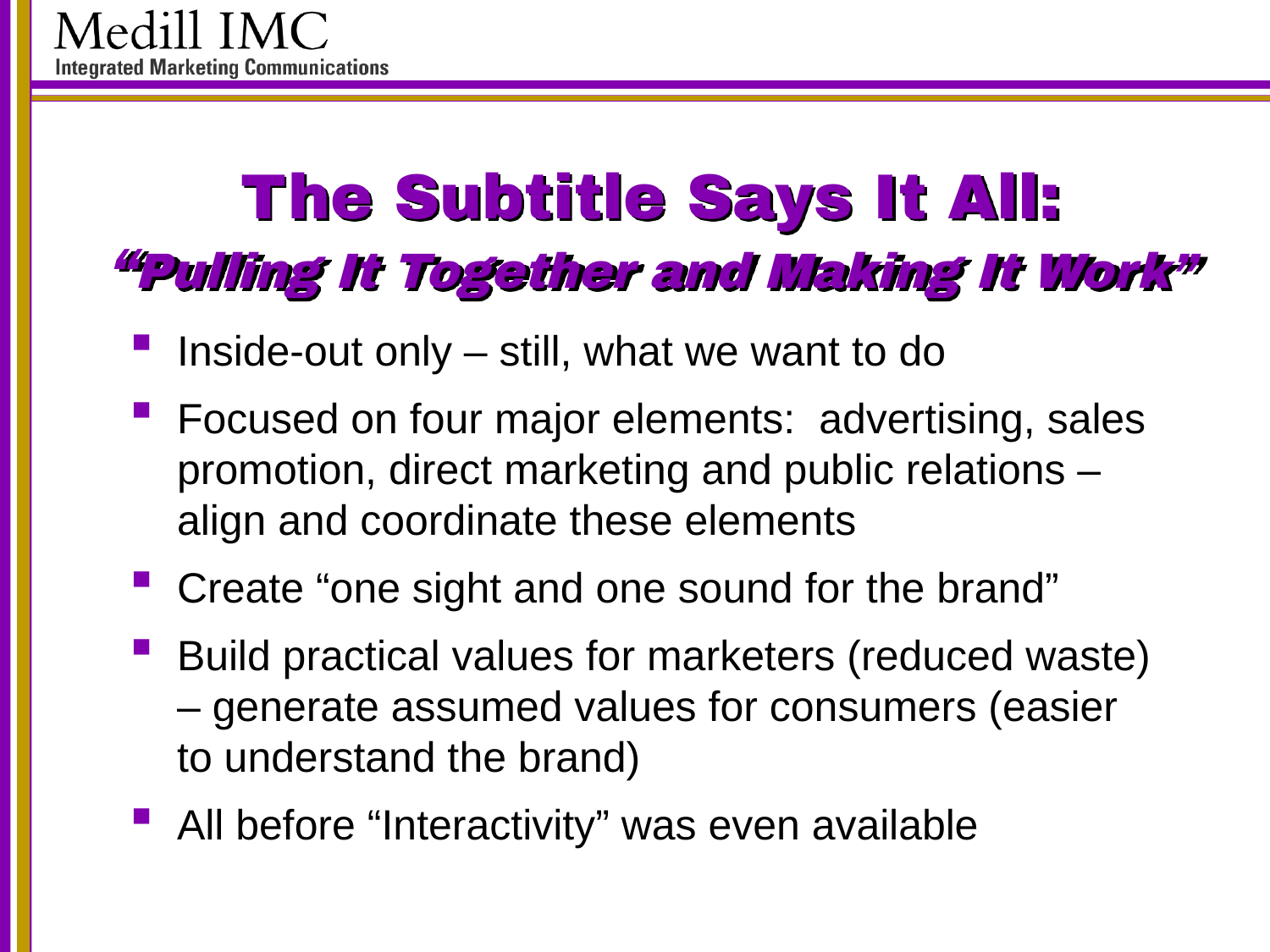

# The Subtitle Says It All: “Pulling It Together and Making It Work”
Inside-out only – still, what we want to do
Focused on four major elements:  advertising, sales promotion, direct marketing and public relations – align and coordinate these elements
Create “one sight and one sound for the brand”
Build practical values for marketers (reduced waste) – generate assumed values for consumers (easier to understand the brand)
All before “Interactivity” was even available